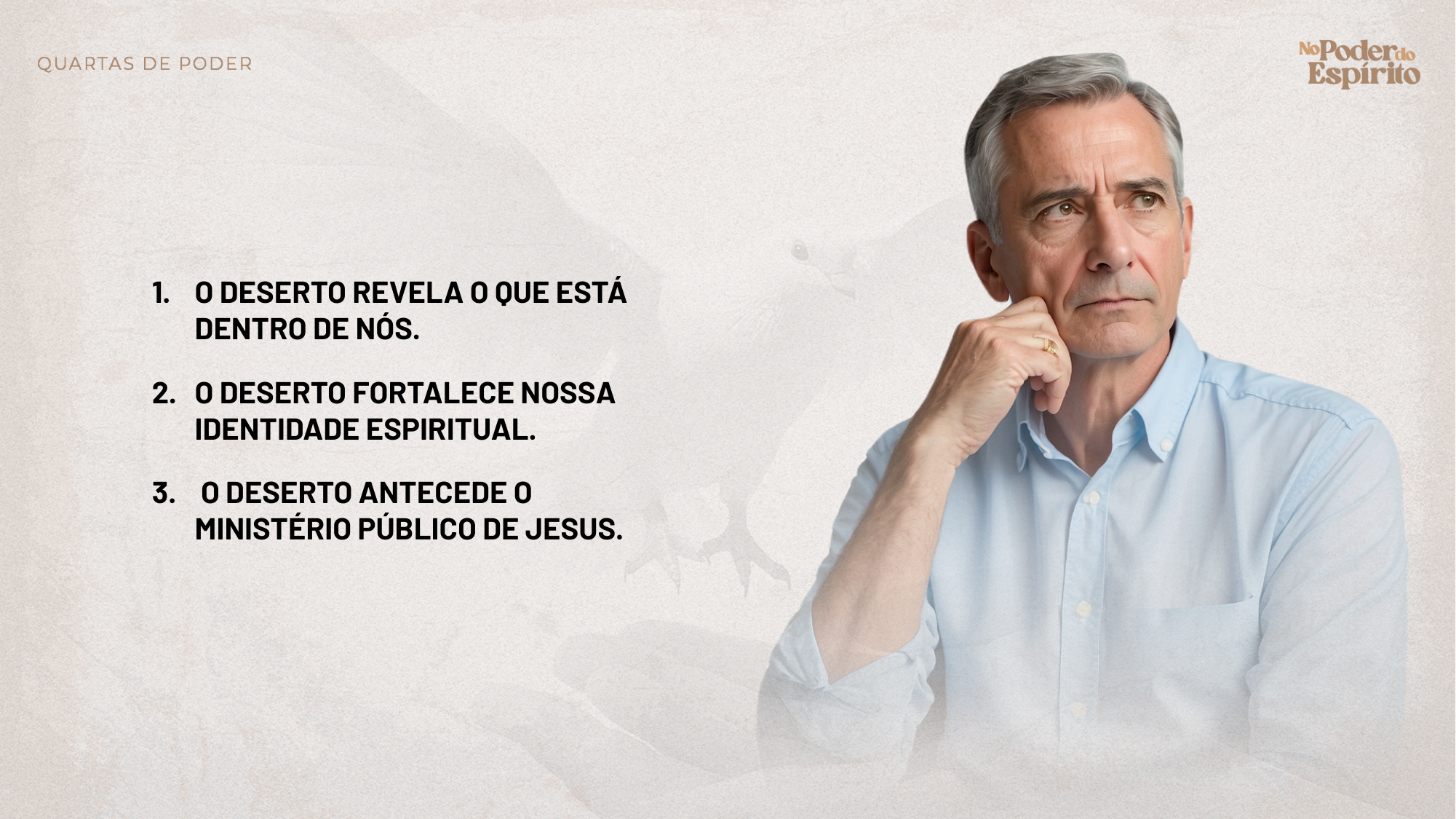

O deserto revela o que está dentro de nós.
O deserto fortalece nossa identidade espiritual.
 O deserto antecede o ministério público de Jesus.